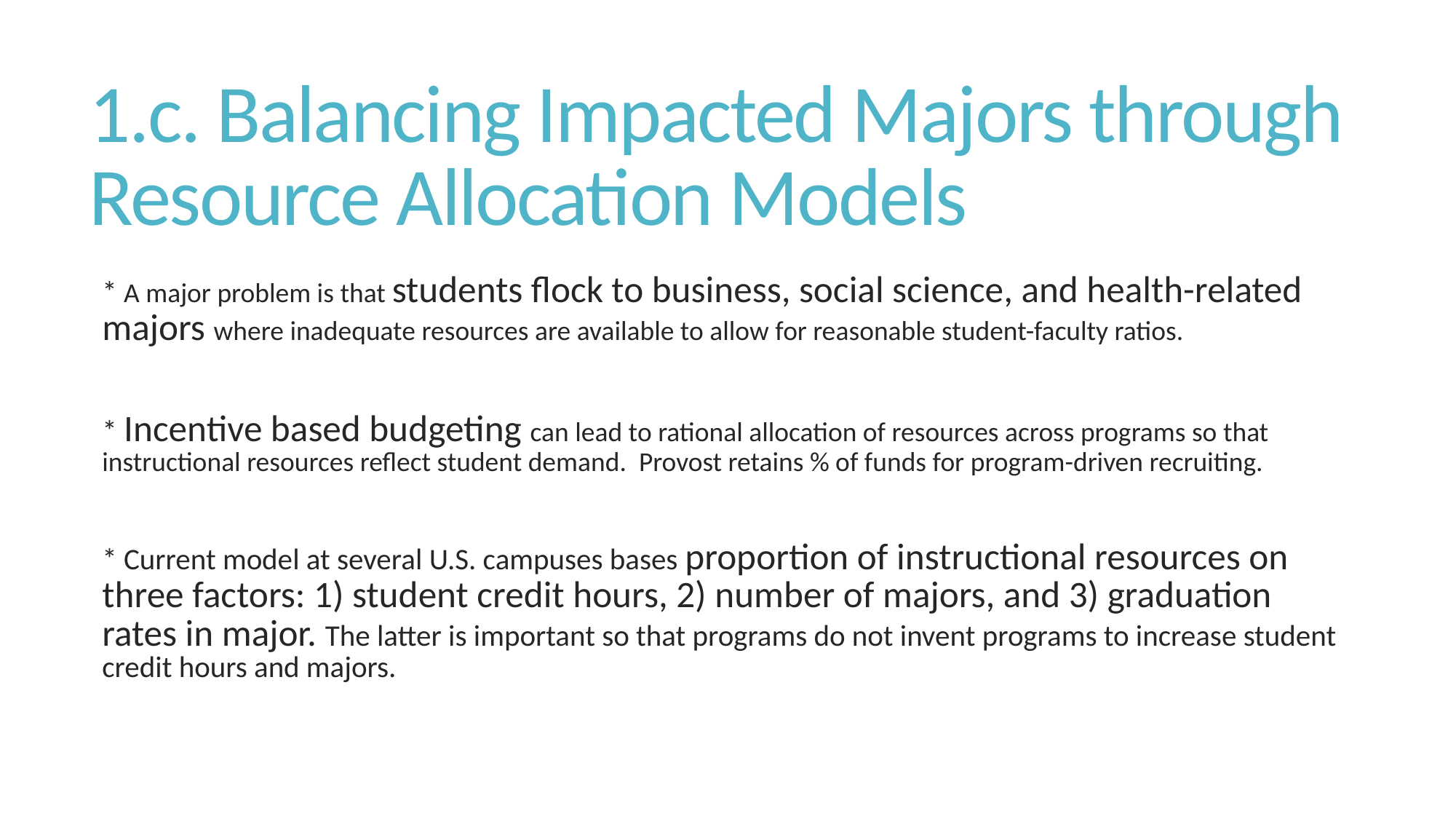

# 1.c. Balancing Impacted Majors through Resource Allocation Models
* A major problem is that students flock to business, social science, and health-related majors where inadequate resources are available to allow for reasonable student-faculty ratios.

* Incentive based budgeting can lead to rational allocation of resources across programs so that instructional resources reflect student demand.  Provost retains % of funds for program-driven recruiting.

* Current model at several U.S. campuses bases proportion of instructional resources on  three factors: 1) student credit hours, 2) number of majors, and 3) graduation rates in major. The latter is important so that programs do not invent programs to increase student credit hours and majors.